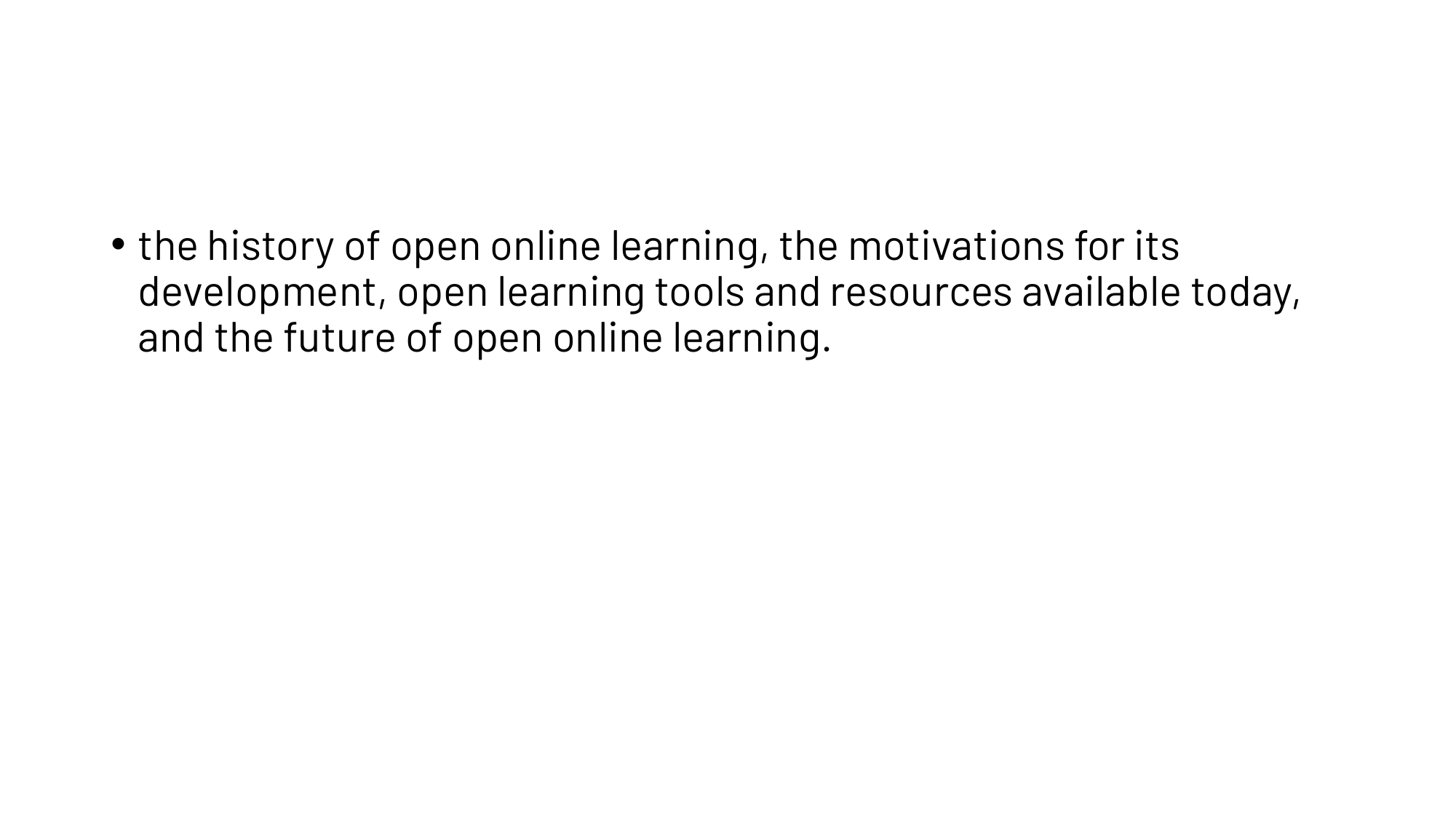

#
the history of open online learning, the motivations for its development, open learning tools and resources available today, and the future of open online learning.